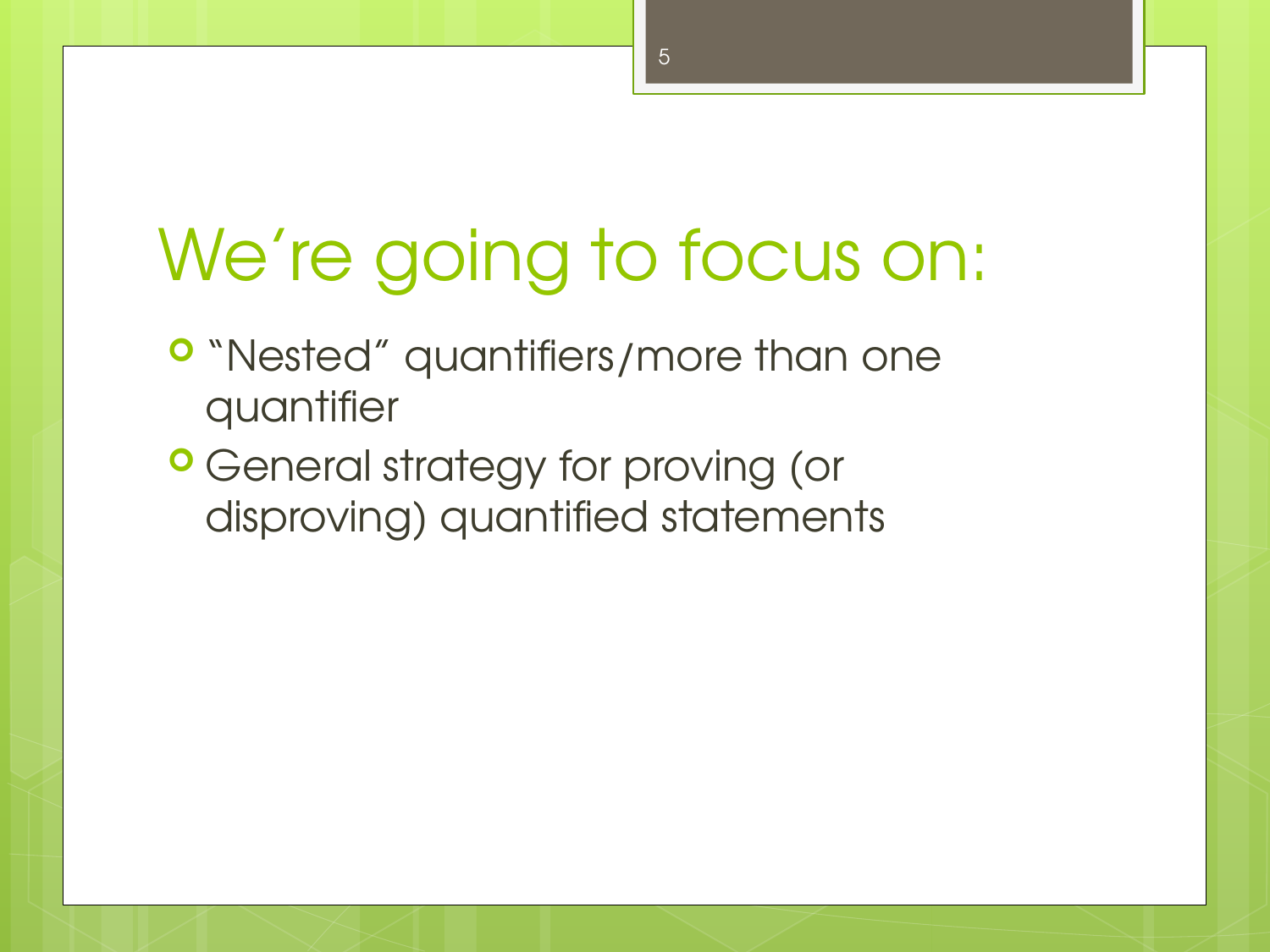

5
# We’re going to focus on:
“Nested” quantifiers/more than one quantifier
General strategy for proving (or disproving) quantified statements